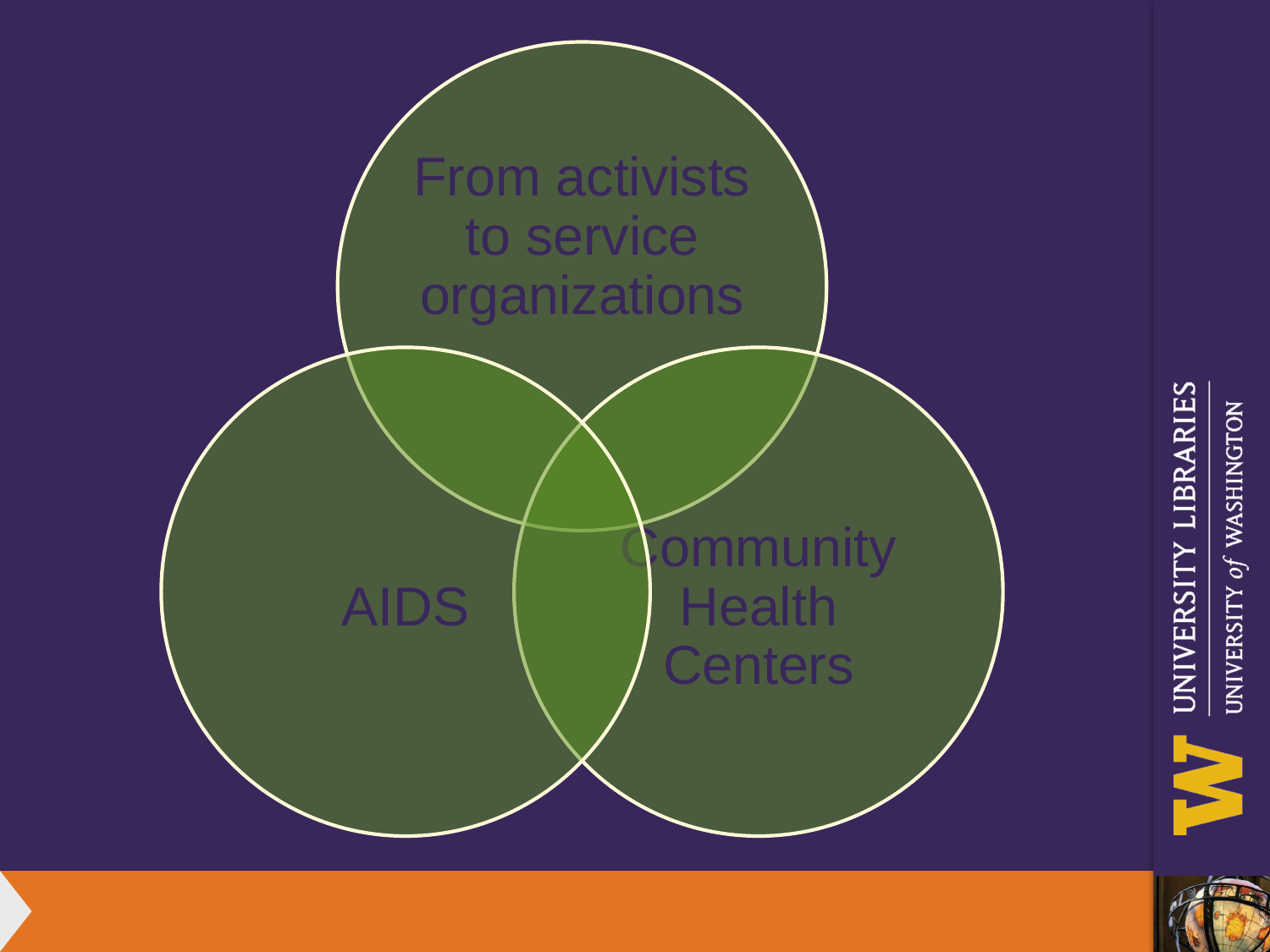

From activists to service organizations
Community Health Centers
AIDS